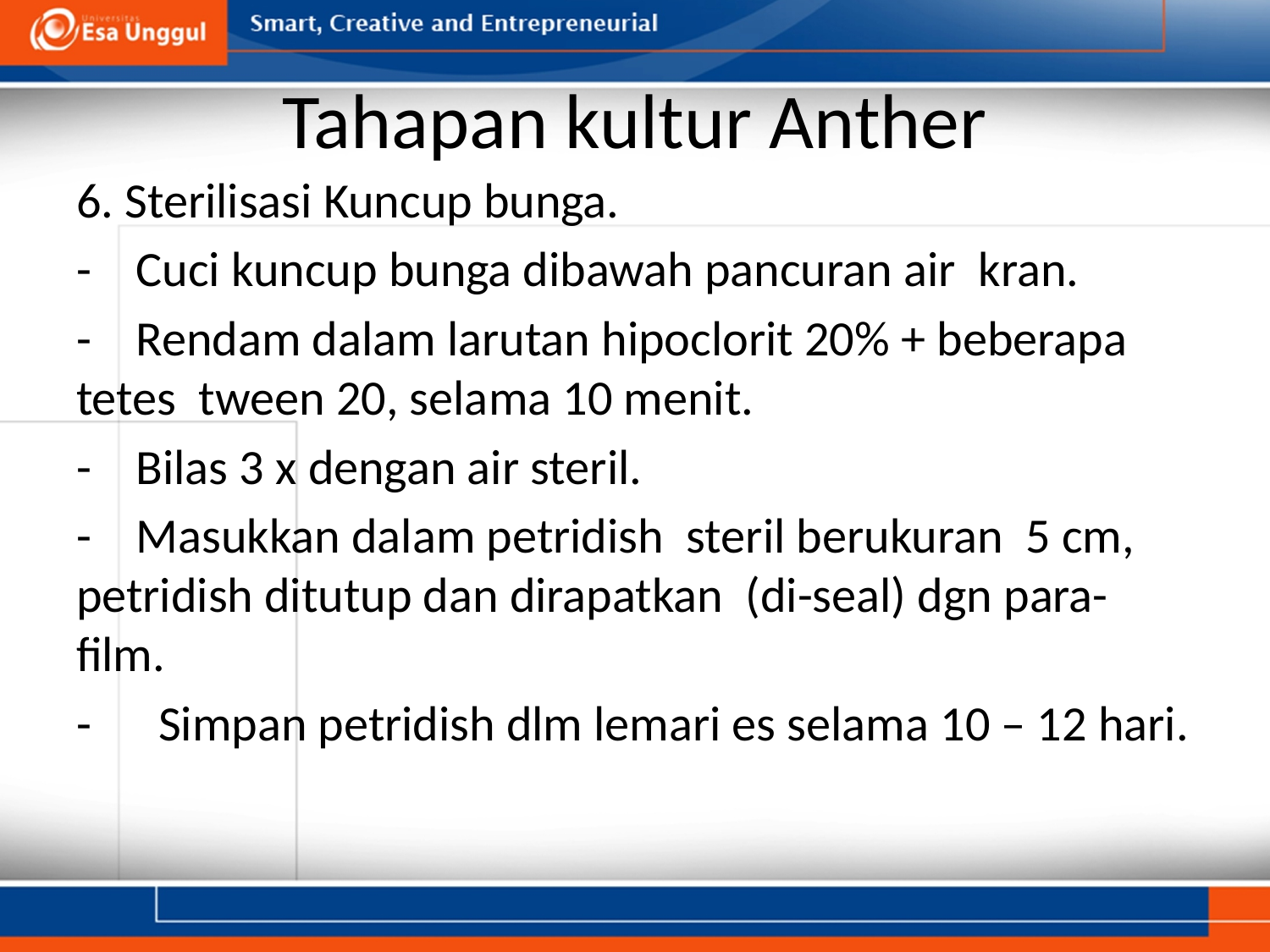

# Tahapan kultur Anther
6. Sterilisasi Kuncup bunga.
-    Cuci kuncup bunga dibawah pancuran air  kran.
-    Rendam dalam larutan hipoclorit 20% + beberapa tetes  tween 20, selama 10 menit.
-    Bilas 3 x dengan air steril.
-    Masukkan dalam petridish  steril berukuran  5 cm, petridish ditutup dan dirapatkan  (di-seal) dgn para-film.
-      Simpan petridish dlm lemari es selama 10 – 12 hari.